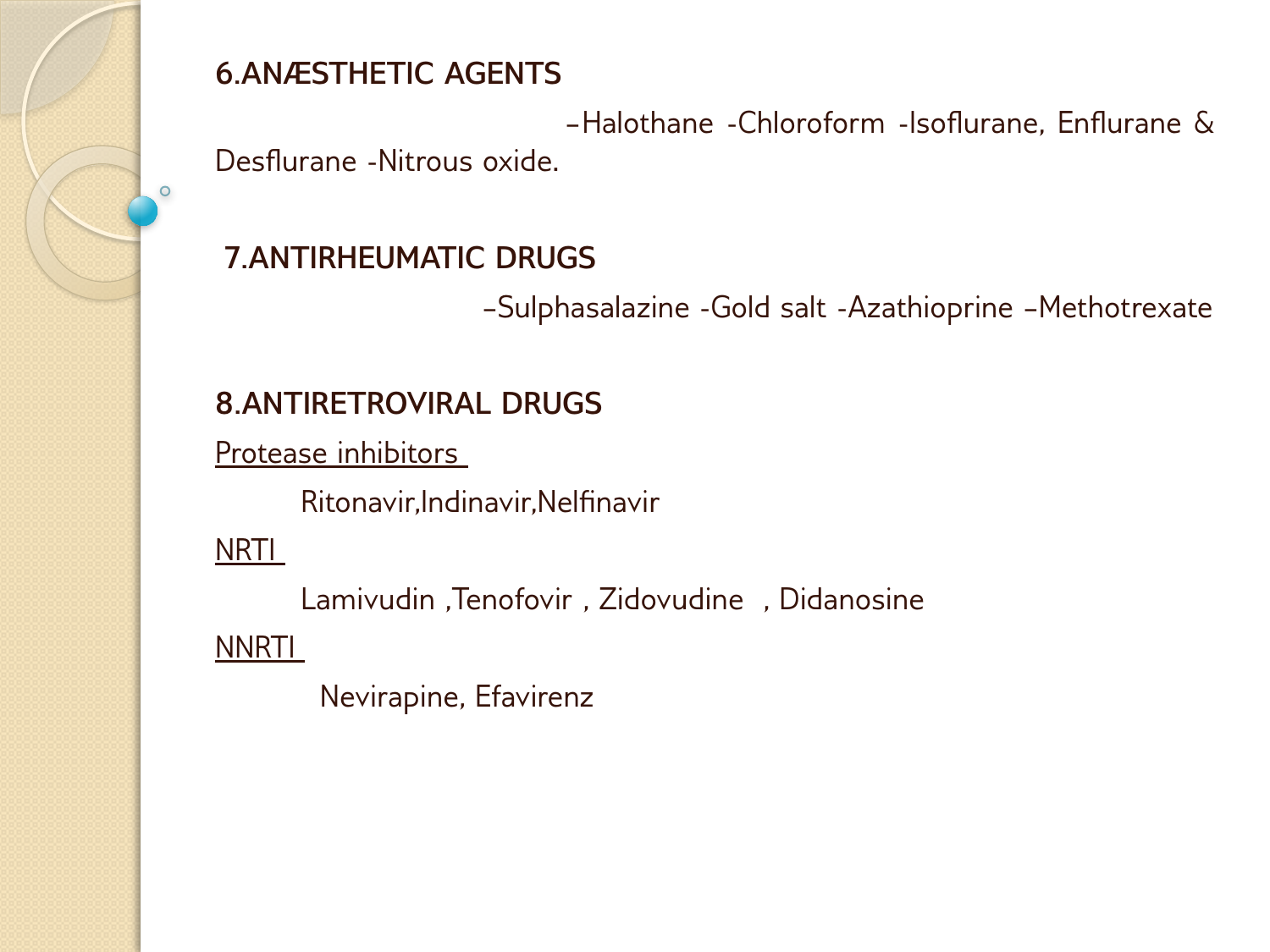

6.ANAESTHETIC AGENTS
                            –Halothane -Chloroform -Isoflurane, Enflurane & Desflurane -Nitrous oxide.

 7.ANTIRHEUMATIC DRUGS
                            –Sulphasalazine -Gold salt -Azathioprine –Methotrexate

8.ANTIRETROVIRAL DRUGS
Protease inhibitors
         Ritonavir,Indinavir,Nelfinavir
NRTI
         Lamivudin ,Tenofovir , Zidovudine  , Didanosine
NNRTI
           Nevirapine, Efavirenz